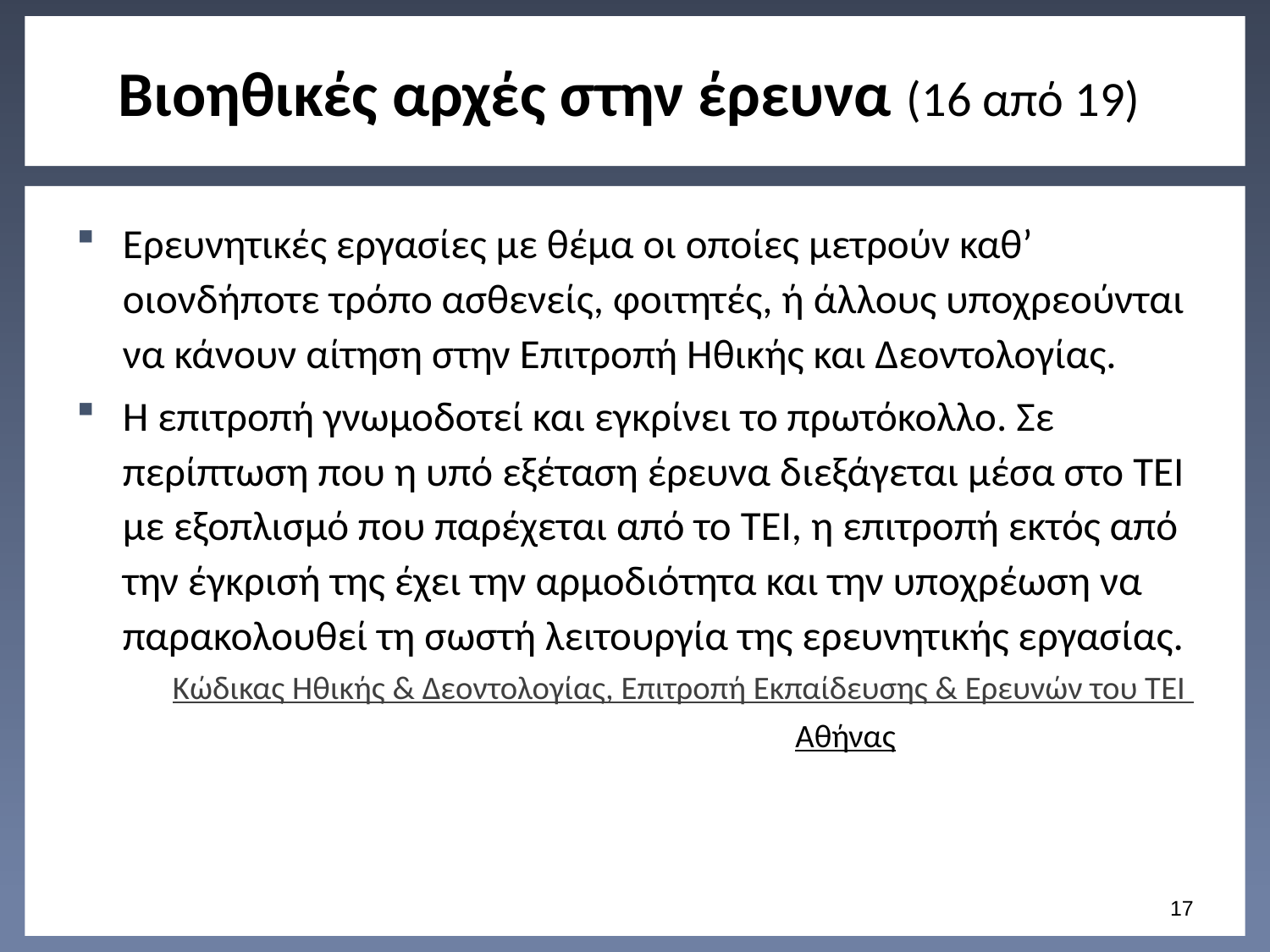

# Βιοηθικές αρχές στην έρευνα (16 από 19)
Ερευνητικές εργασίες με θέμα οι οποίες μετρούν καθ’ οιονδήποτε τρόπο ασθενείς, φοιτητές, ή άλλους υποχρεούνται να κάνουν αίτηση στην Επιτροπή Ηθικής και Δεοντολογίας.
Η επιτροπή γνωμοδοτεί και εγκρίνει το πρωτόκολλο. Σε περίπτωση που η υπό εξέταση έρευνα διεξάγεται μέσα στο ΤΕΙ με εξοπλισμό που παρέχεται από το ΤΕΙ, η επιτροπή εκτός από την έγκρισή της έχει την αρμοδιότητα και την υποχρέωση να παρακολουθεί τη σωστή λειτουργία της ερευνητικής εργασίας.
Κώδικας Ηθικής & Δεοντολογίας, Επιτροπή Εκπαίδευσης & Ερευνών του ΤΕΙ Αθήνας
17